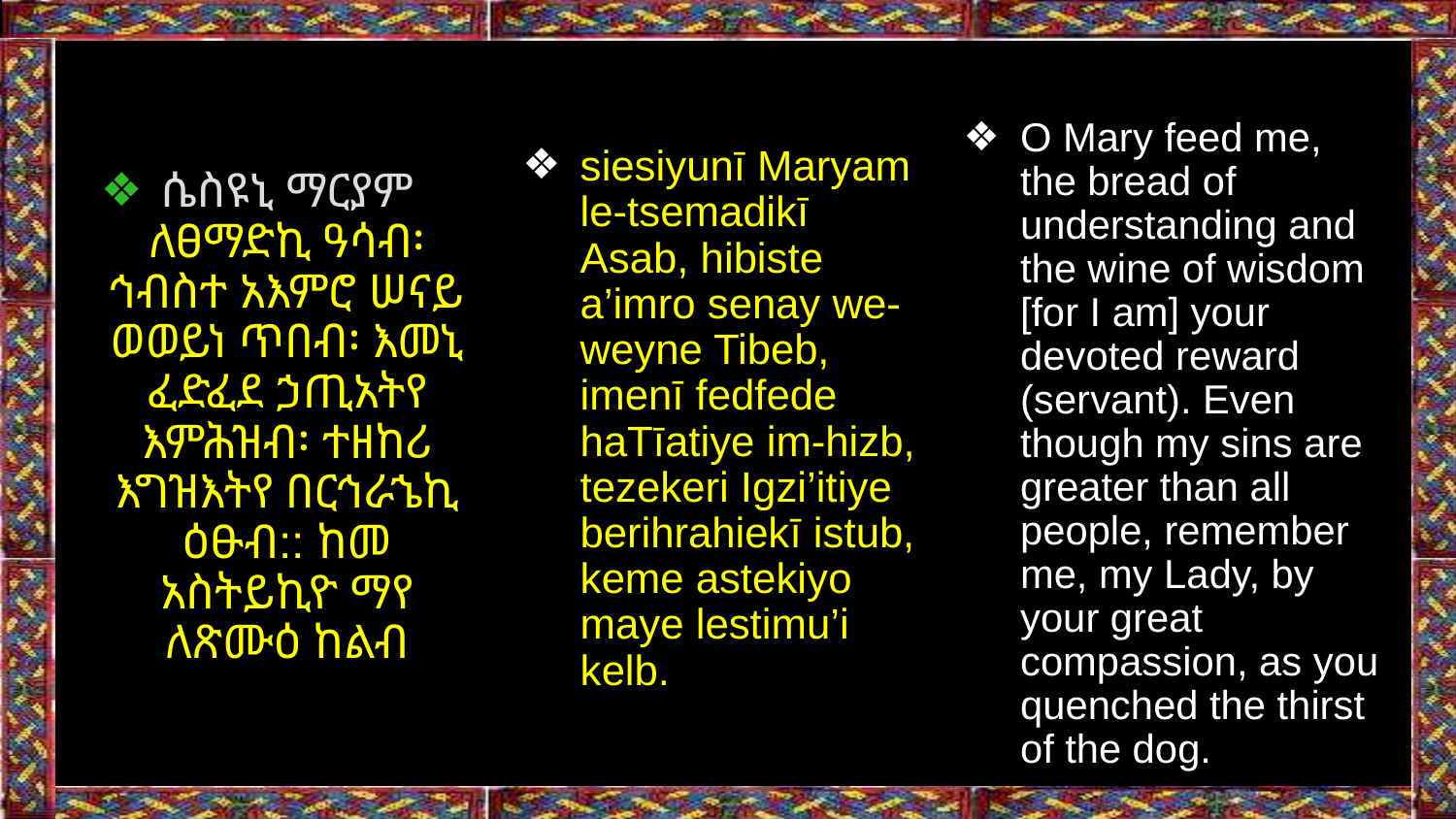

ሴስዩኒ ማርያም ለፀማድኪ ዓሳብ፡ ኅብስተ አእምሮ ሠናይ ወወይነ ጥበብ፡ እመኒ ፈድፈደ ኃጢአትየ እምሕዝብ፡ ተዘከሪ እግዝእትየ በርኅራኄኪ ዕፁብ:: ከመ አስትይኪዮ ማየ ለጽሙዕ ከልብ

O Mary feed me, the bread of understanding and the wine of wisdom [for I am] your devoted reward (servant). Even though my sins are greater than all people, remember me, my Lady, by your great compassion, as you quenched the thirst of the dog.

siesiyunī Maryam le-tsemadikī Asab, hibiste a’imro senay we-weyne Tibeb, imenī fedfede haTīatiye im-hizb, tezekeri Igzi’itiye berihrahiekī istub, keme astekiyo maye lestimu’i kelb.